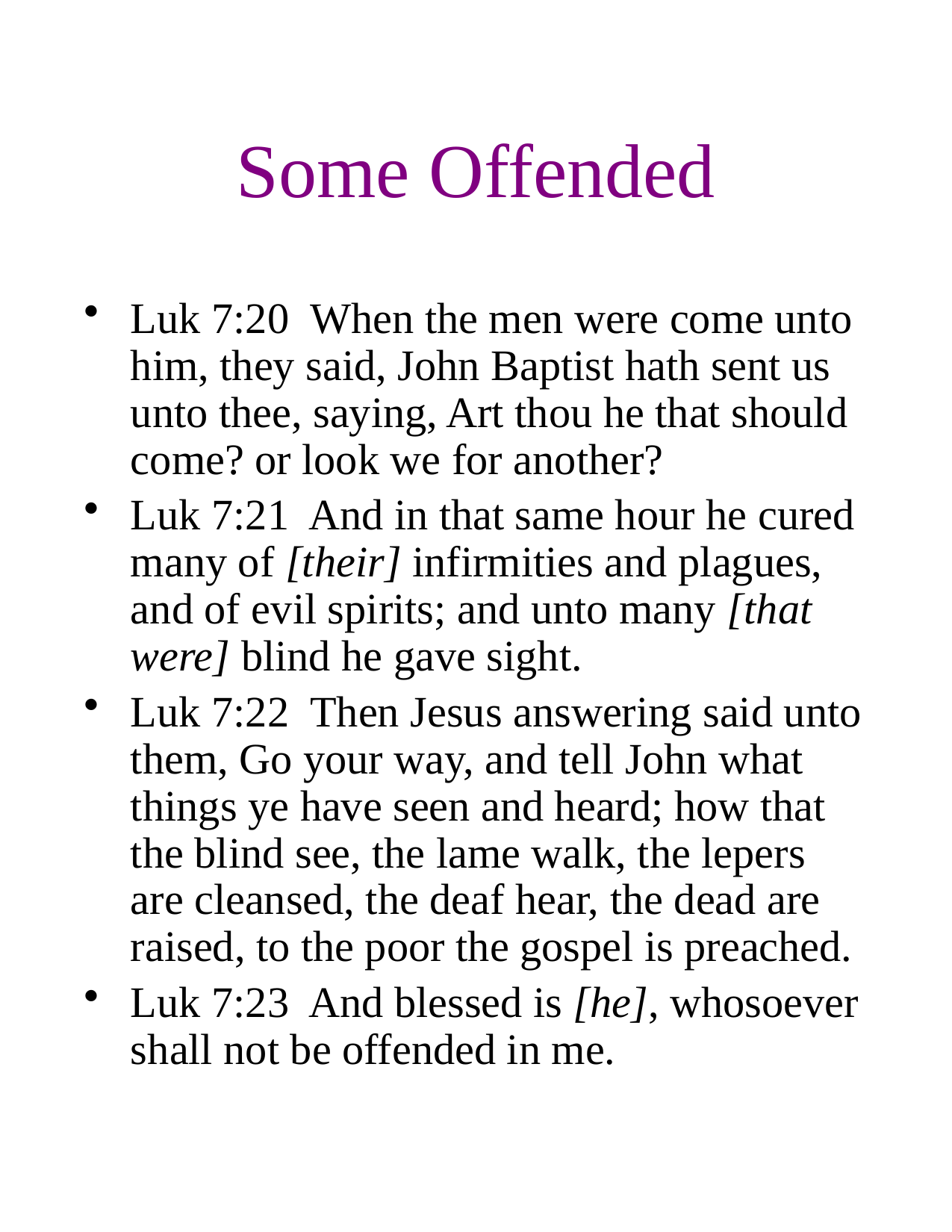

# Some Offended
Luk 7:20  When the men were come unto him, they said, John Baptist hath sent us unto thee, saying, Art thou he that should come? or look we for another?
Luk 7:21  And in that same hour he cured many of [their] infirmities and plagues, and of evil spirits; and unto many [that were] blind he gave sight.
Luk 7:22  Then Jesus answering said unto them, Go your way, and tell John what things ye have seen and heard; how that the blind see, the lame walk, the lepers are cleansed, the deaf hear, the dead are raised, to the poor the gospel is preached.
Luk 7:23  And blessed is [he], whosoever shall not be offended in me.